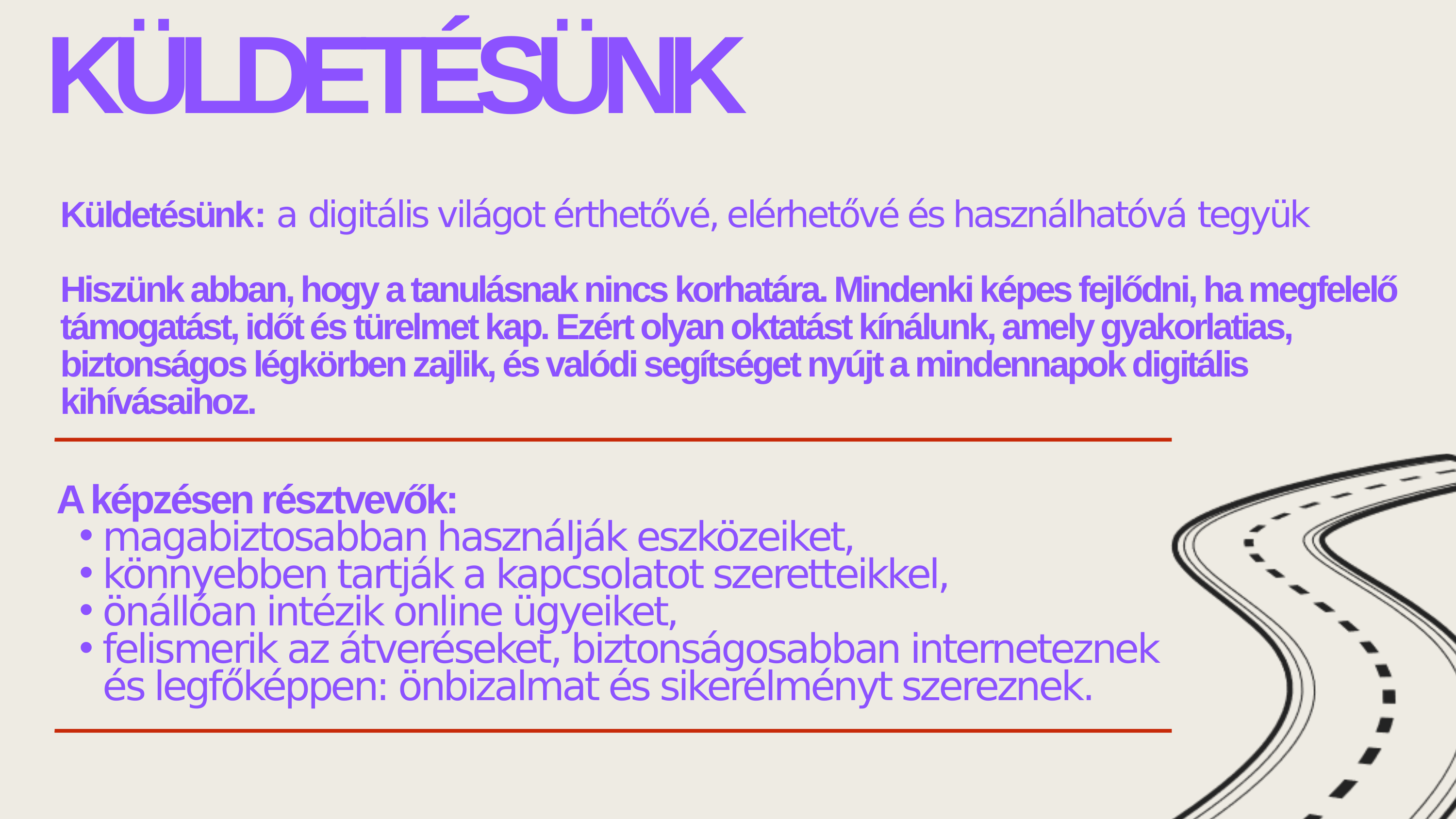

KÜLDETÉSÜNK
Küldetésünk: a digitális világot érthetővé, elérhetővé és használhatóvá tegyük
Hiszünk abban, hogy a tanulásnak nincs korhatára. Mindenki képes fejlődni, ha megfelelő támogatást, időt és türelmet kap. Ezért olyan oktatást kínálunk, amely gyakorlatias, biztonságos légkörben zajlik, és valódi segítséget nyújt a mindennapok digitális kihívásaihoz.

A képzésen résztvevők:
magabiztosabban használják eszközeiket,
könnyebben tartják a kapcsolatot szeretteikkel,
önállóan intézik online ügyeiket,
felismerik az átveréseket, biztonságosabban interneteznek
  és legfőképpen: önbizalmat és sikerélményt szereznek.